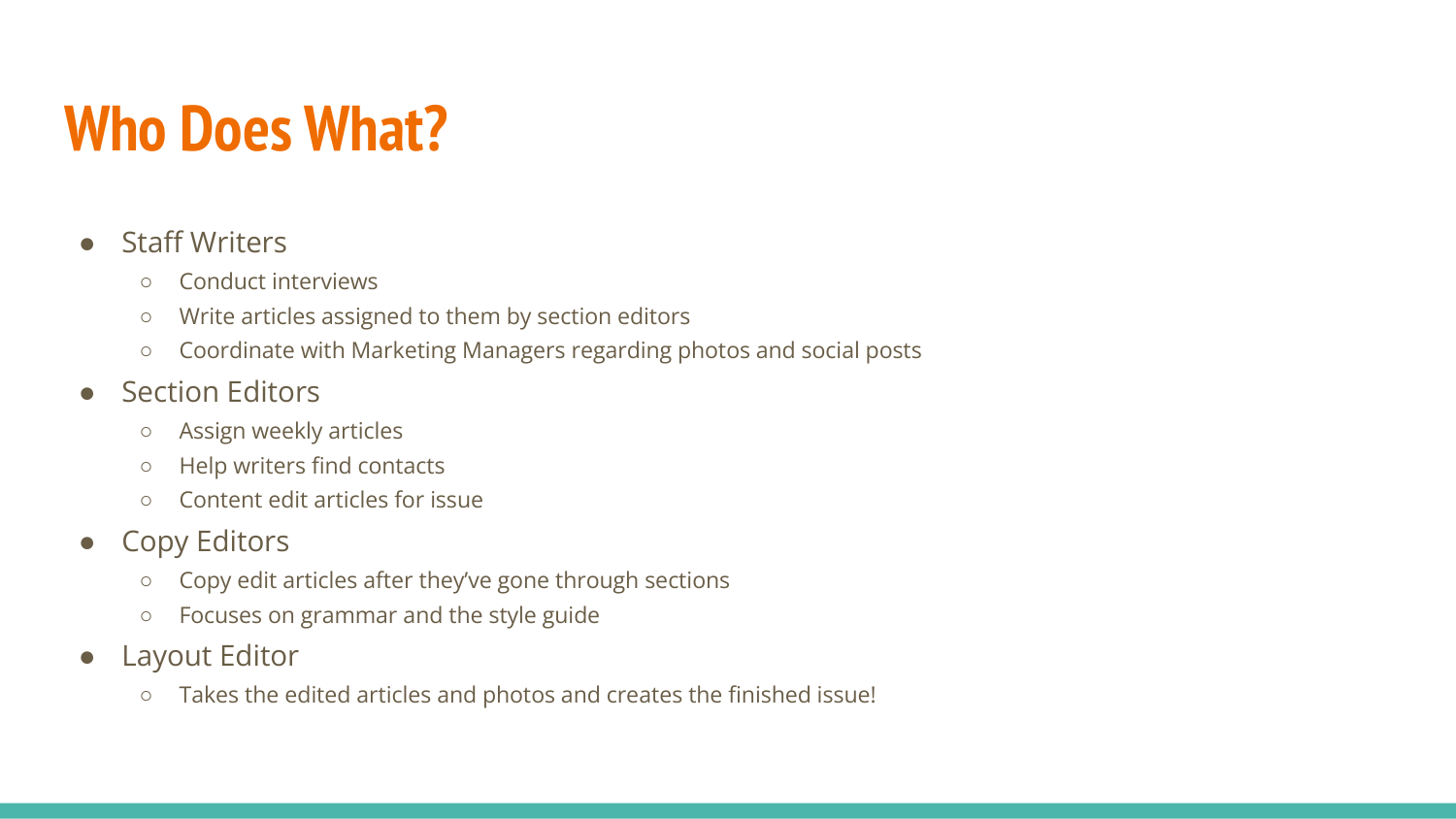

# Who Does What?
Staff Writers
Conduct interviews
Write articles assigned to them by section editors
Coordinate with Marketing Managers regarding photos and social posts
Section Editors
Assign weekly articles
Help writers find contacts
Content edit articles for issue
Copy Editors
Copy edit articles after they’ve gone through sections
Focuses on grammar and the style guide
Layout Editor
Takes the edited articles and photos and creates the finished issue!